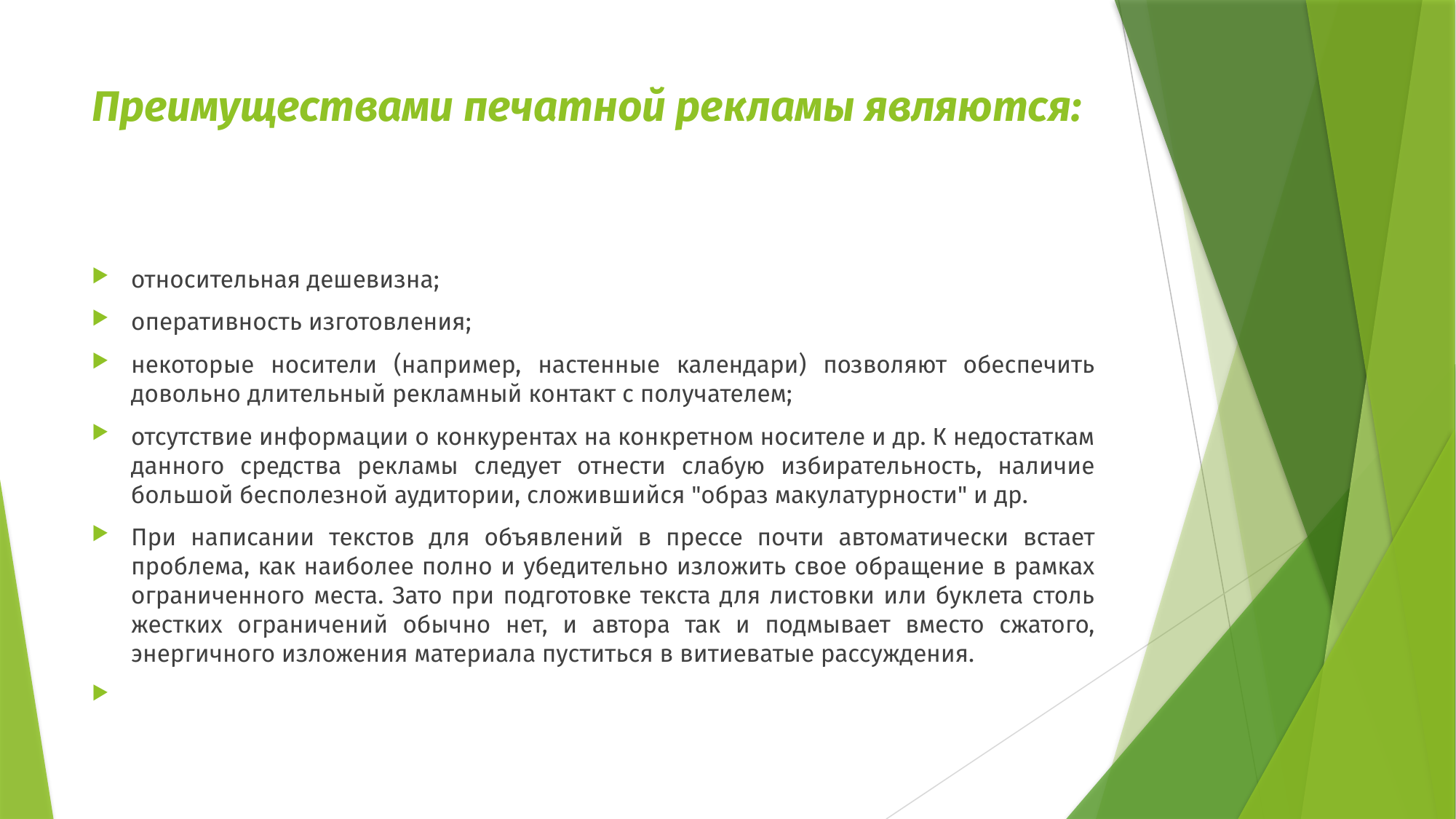

# Преимуществами печатной рекламы являются:
относительная дешевизна;
оперативность изготовления;
некоторые носители (например, настенные календари) позволяют обеспечить довольно длительный рекламный контакт с получателем;
отсутствие информации о конкурентах на конкретном носителе и др. К недостаткам данного средства рекламы следует отнести слабую избирательность, наличие большой бесполезной аудитории, сложившийся "образ макулатурности" и др.
При написании текстов для объявлений в прессе почти автоматически встает проблема, как наиболее полно и убедительно изложить свое обращение в рамках ограниченного места. Зато при подготовке текста для листовки или буклета столь жестких ограничений обычно нет, и автора так и подмывает вместо сжатого, энергичного изложения материала пуститься в витиеватые рассуждения.